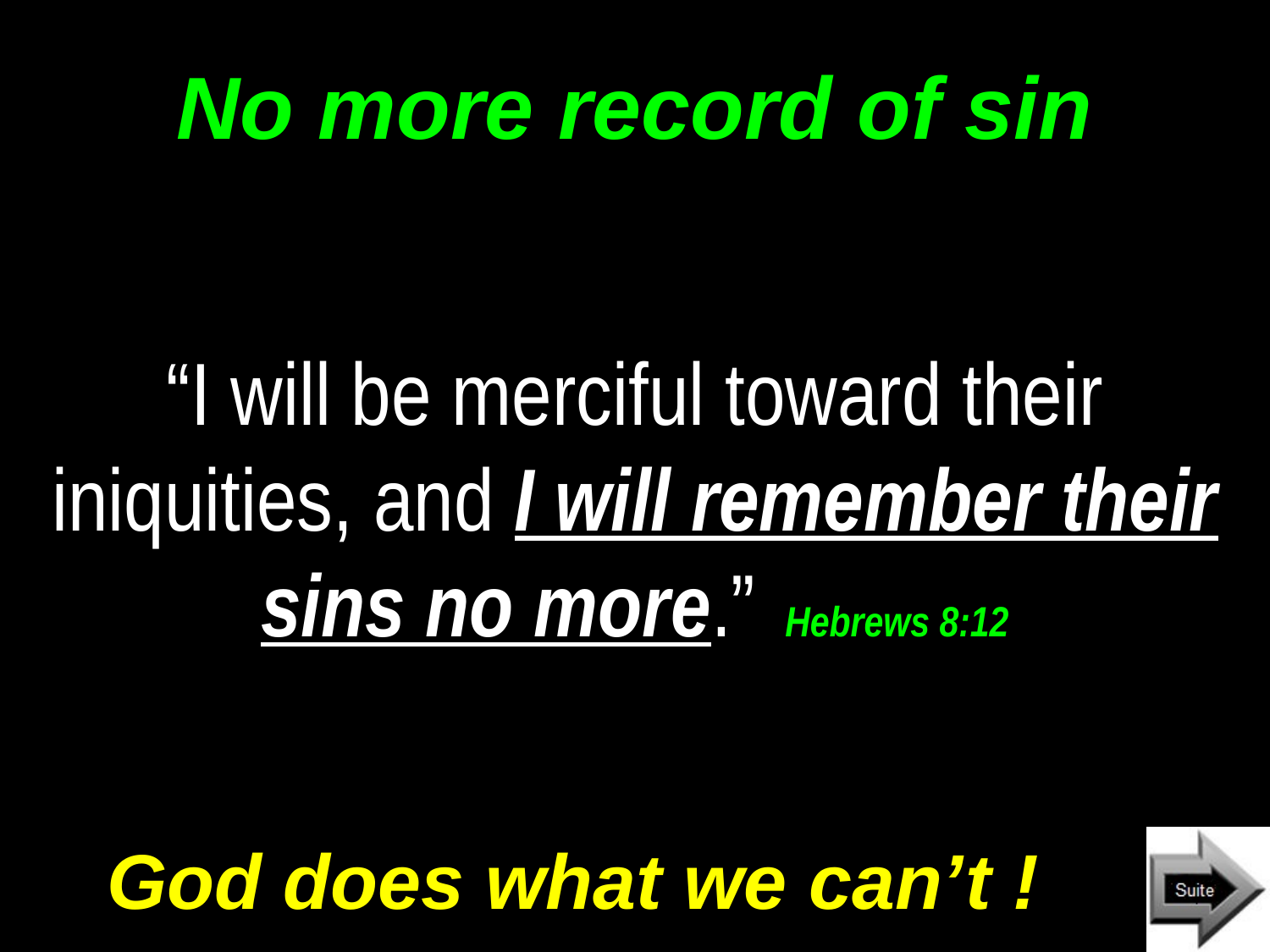

# No more record of sin
“I will be merciful toward their iniquities, and I will remember their sins no more.”  Hebrews 8:12
God does what we can’t !